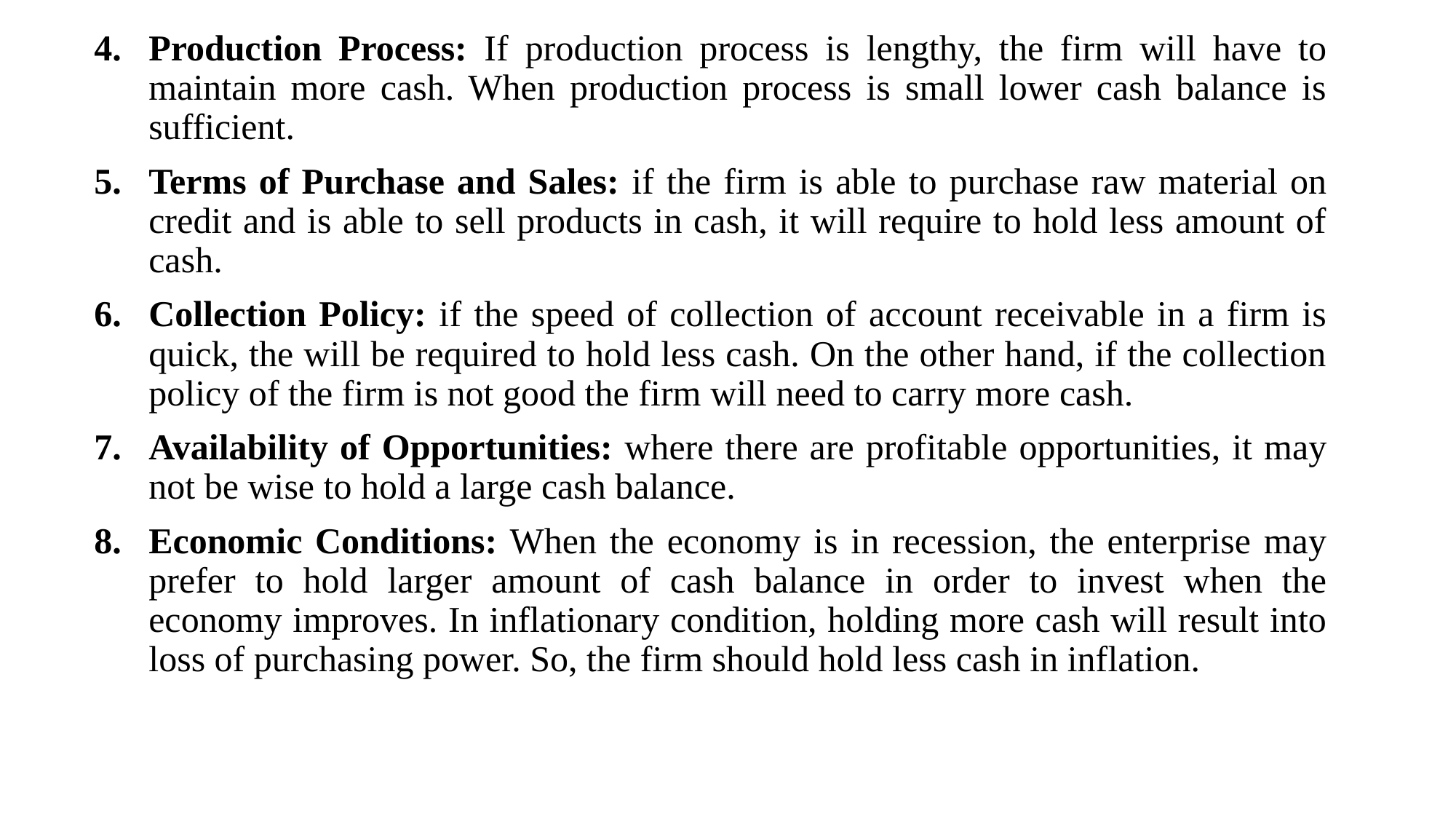

Production Process: If production process is lengthy, the firm will have to maintain more cash. When production process is small lower cash balance is sufficient.
Terms of Purchase and Sales: if the firm is able to purchase raw material on credit and is able to sell products in cash, it will require to hold less amount of cash.
Collection Policy: if the speed of collection of account receivable in a firm is quick, the will be required to hold less cash. On the other hand, if the collection policy of the firm is not good the firm will need to carry more cash.
Availability of Opportunities: where there are profitable opportunities, it may not be wise to hold a large cash balance.
Economic Conditions: When the economy is in recession, the enterprise may prefer to hold larger amount of cash balance in order to invest when the economy improves. In inflationary condition, holding more cash will result into loss of purchasing power. So, the firm should hold less cash in inflation.